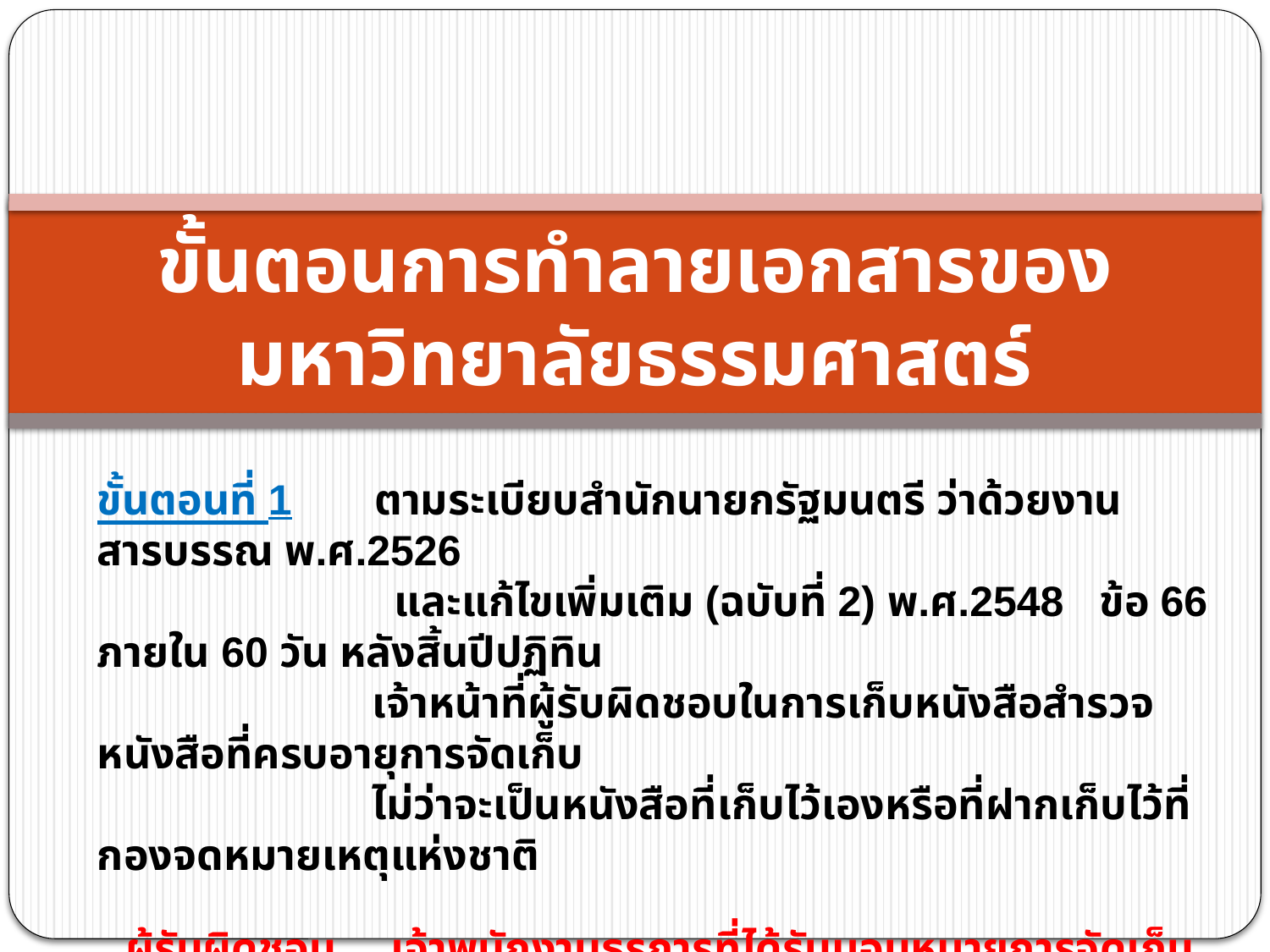

# ขั้นตอนการทำลายเอกสารของมหาวิทยาลัยธรรมศาสตร์
ขั้นตอนที่ 1       ตามระเบียบสำนักนายกรัฐมนตรี ว่าด้วยงานสารบรรณ พ.ศ.2526
                         และแก้ไขเพิ่มเติม (ฉบับที่ 2) พ.ศ.2548   ข้อ 66  ภายใน 60 วัน หลังสิ้นปีปฏิทิน
                         เจ้าหน้าที่ผู้รับผิดชอบในการเก็บหนังสือสำรวจหนังสือที่ครบอายุการจัดเก็บ
                         ไม่ว่าจะเป็นหนังสือที่เก็บไว้เองหรือที่ฝากเก็บไว้ที่กองจดหมายเหตุแห่งชาติ

ผู้รับผิดชอบ     เจ้าพนักงานธุรการที่ได้รับมอบหมายการจัดเก็บเอกสารของหน่วยงาน